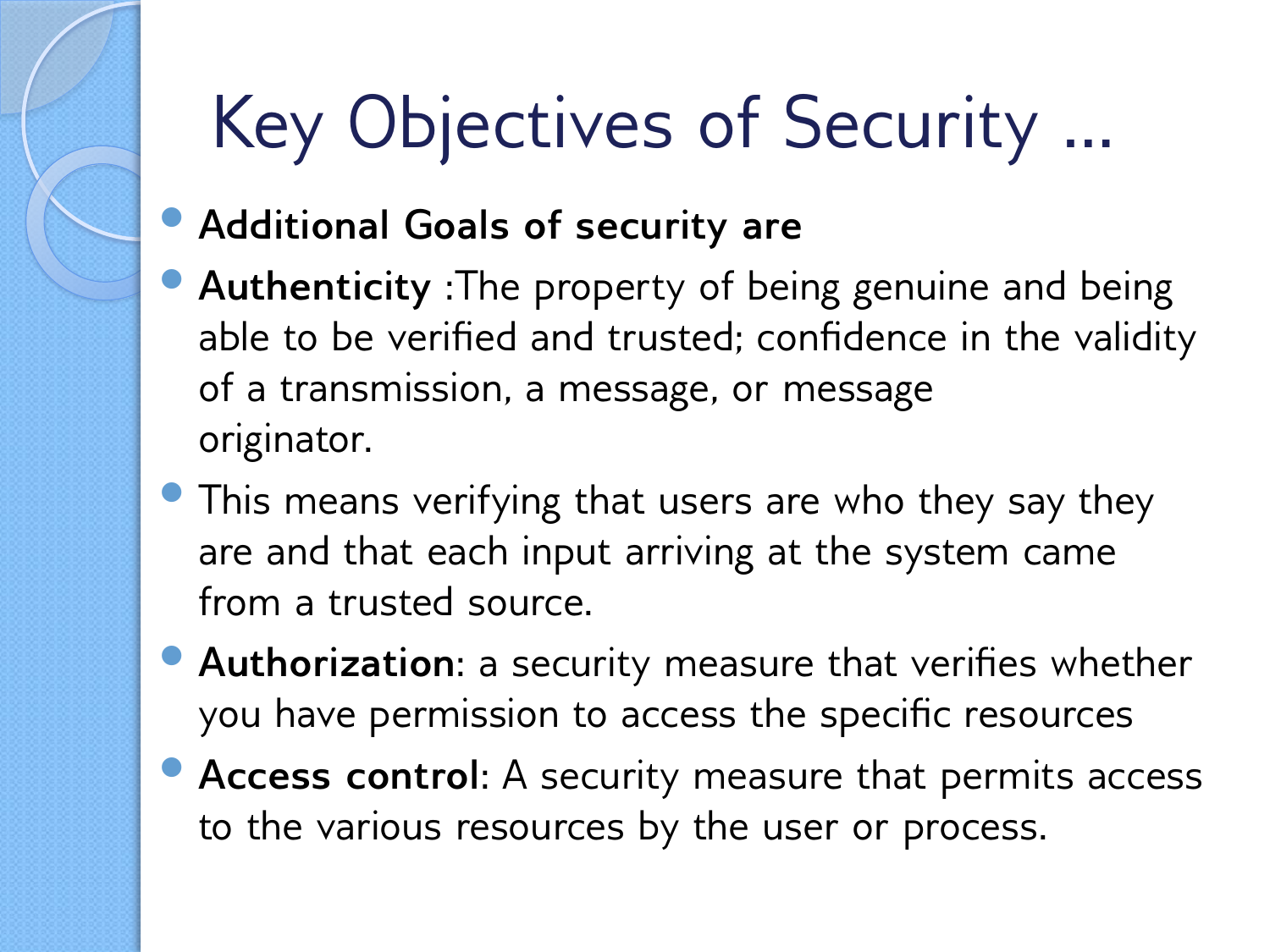

# Key Objectives of Security …
Additional Goals of security are
Authenticity :The property of being genuine and being able to be verified and trusted; confidence in the validity of a transmission, a message, or message
originator.
This means verifying that users are who they say they are and that each input arriving at the system came from a trusted source.
Authorization: a security measure that verifies whether you have permission to access the specific resources
Access control: A security measure that permits access to the various resources by the user or process.